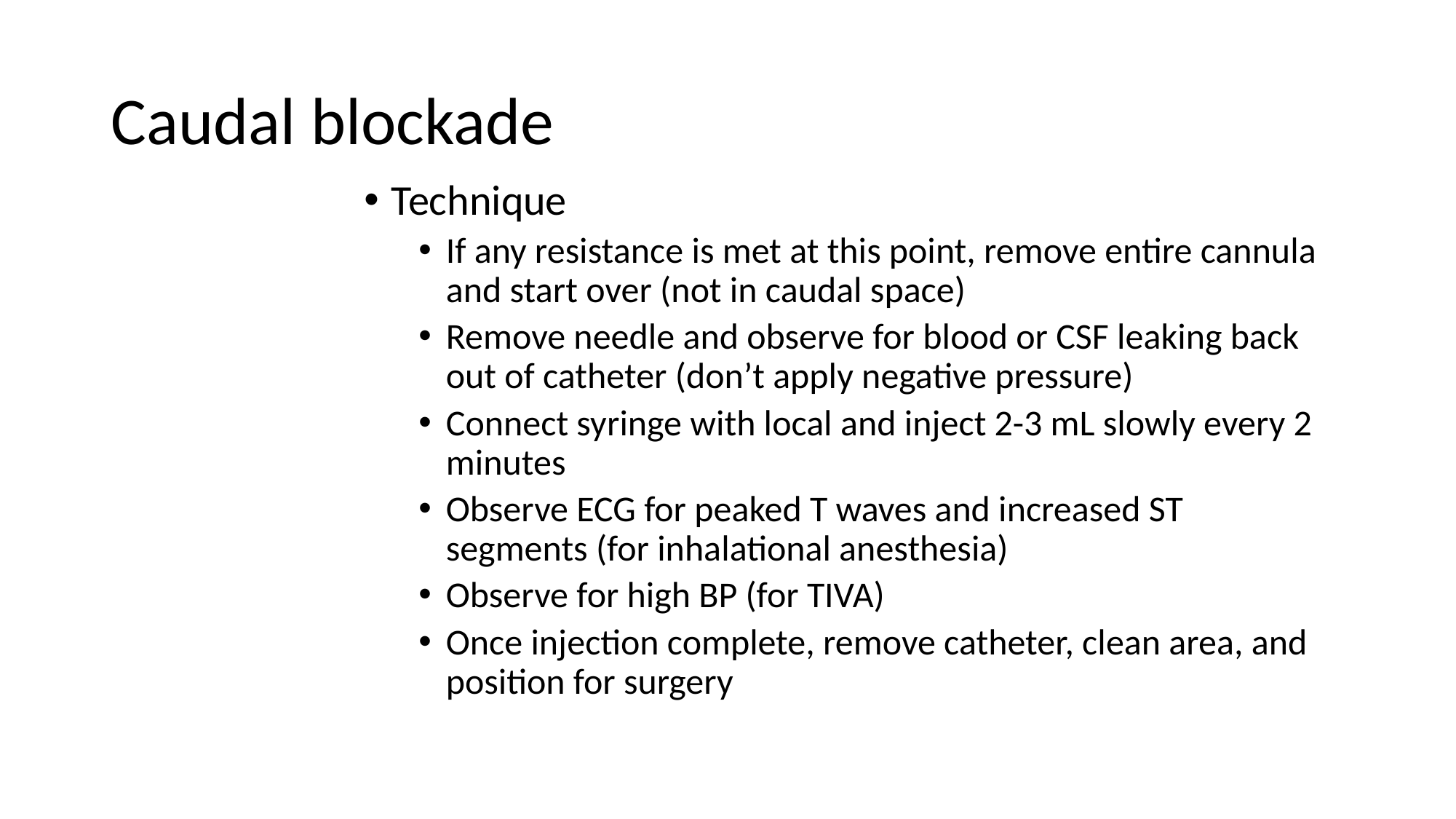

# Caudal blockade
Technique
If any resistance is met at this point, remove entire cannula and start over (not in caudal space)
Remove needle and observe for blood or CSF leaking back out of catheter (don’t apply negative pressure)
Connect syringe with local and inject 2-3 mL slowly every 2 minutes
Observe ECG for peaked T waves and increased ST segments (for inhalational anesthesia)
Observe for high BP (for TIVA)
Once injection complete, remove catheter, clean area, and position for surgery